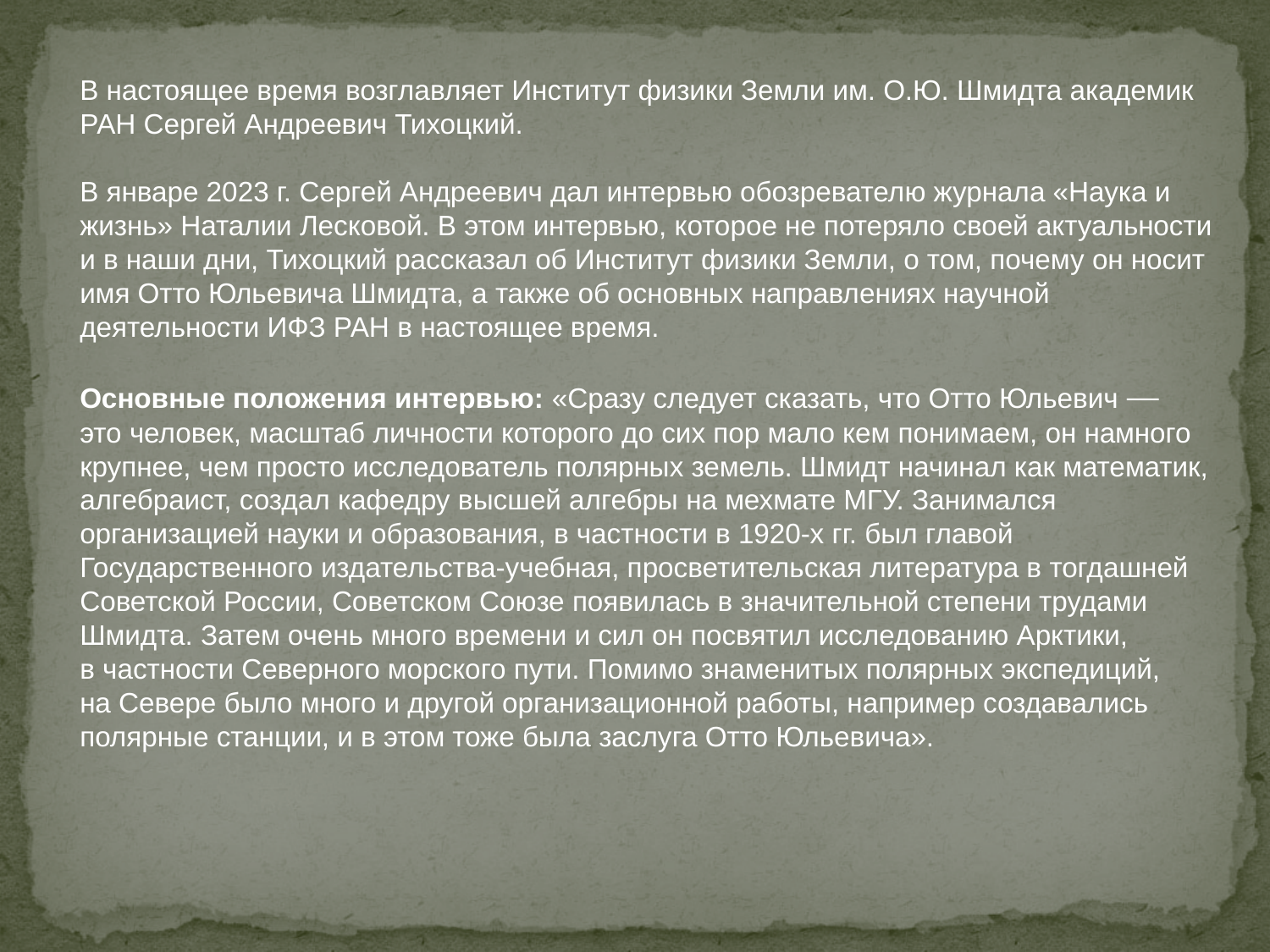

В настоящее время возглавляет Институт физики Земли им. О.Ю. Шмидта академик
РАН Сергей Андреевич Тихоцкий.

В январе 2023 г. Сергей Андреевич дал интервью обозревателю журнала «Наука и
жизнь» Наталии Лесковой. В этом интервью, которое не потеряло своей актуальности
и в наши дни, Тихоцкий рассказал об Институт физики Земли, о том, почему он носит
имя Отто Юльевича Шмидта, а также об основных направлениях научной
деятельности ИФЗ РАН в настоящее время.

Основные положения интервью: «Сразу следует сказать, что Отто Юльевич —
это человек, масштаб личности которого до сих пор мало кем понимаем, он намного
крупнее, чем просто исследователь полярных земель. Шмидт начинал как математик,
алгебраист, создал кафедру высшей алгебры на мехмате МГУ. Занимался
организацией науки и образования, в частности в 1920-х гг. был главой
Государственного издательства-учебная, просветительская литература в тогдашней
Советской России, Советском Союзе появилась в значительной степени трудами
Шмидта. Затем очень много времени и сил он посвятил исследованию Арктики,
в частности Северного морского пути. Помимо знаменитых полярных экспедиций,
на Севере было много и другой организационной работы, например создавались
полярные станции, и в этом тоже была заслуга Отто Юльевича».